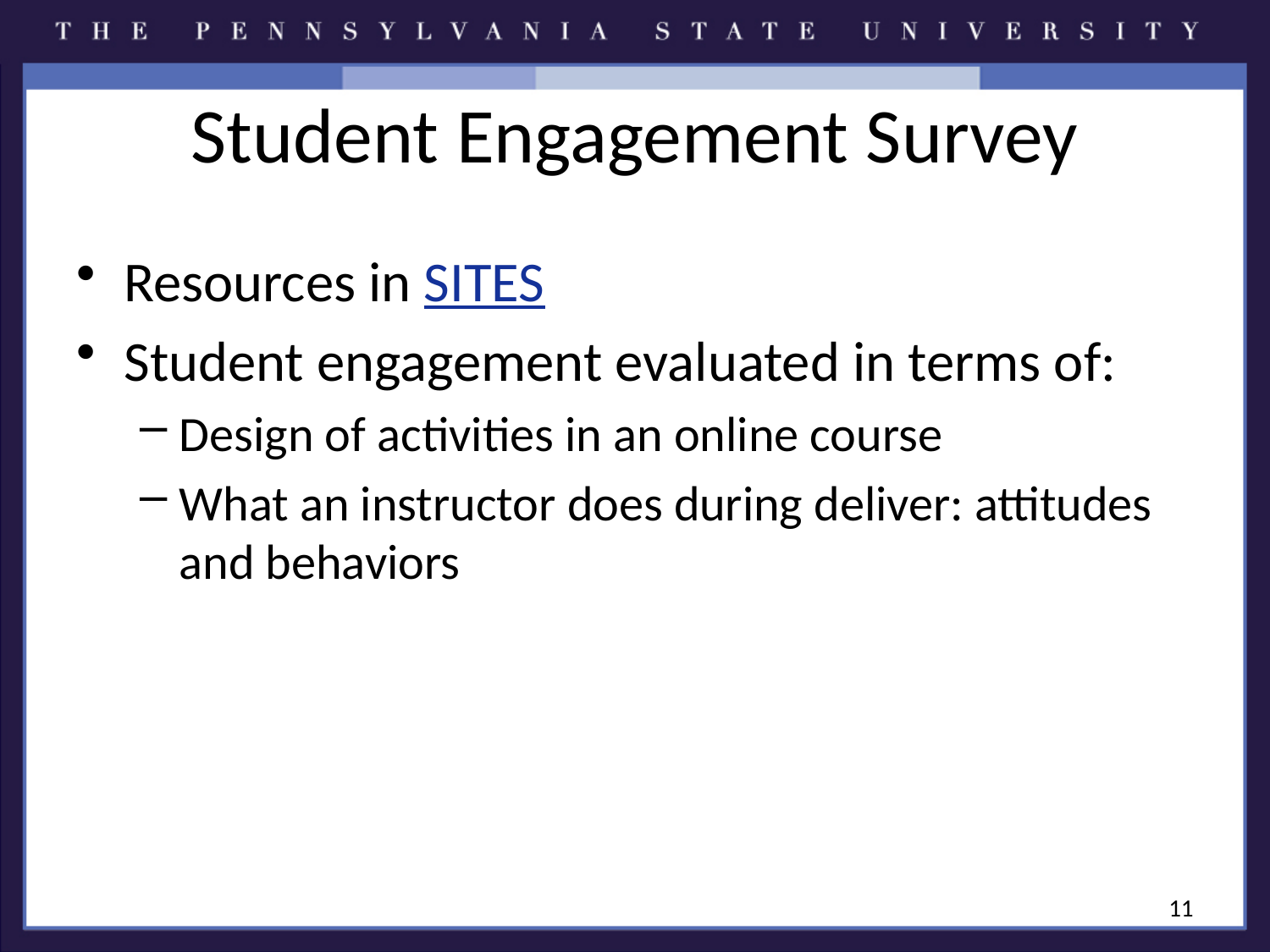

# Student Engagement Survey
Resources in SITES
Student engagement evaluated in terms of:
Design of activities in an online course
What an instructor does during deliver: attitudes and behaviors
11